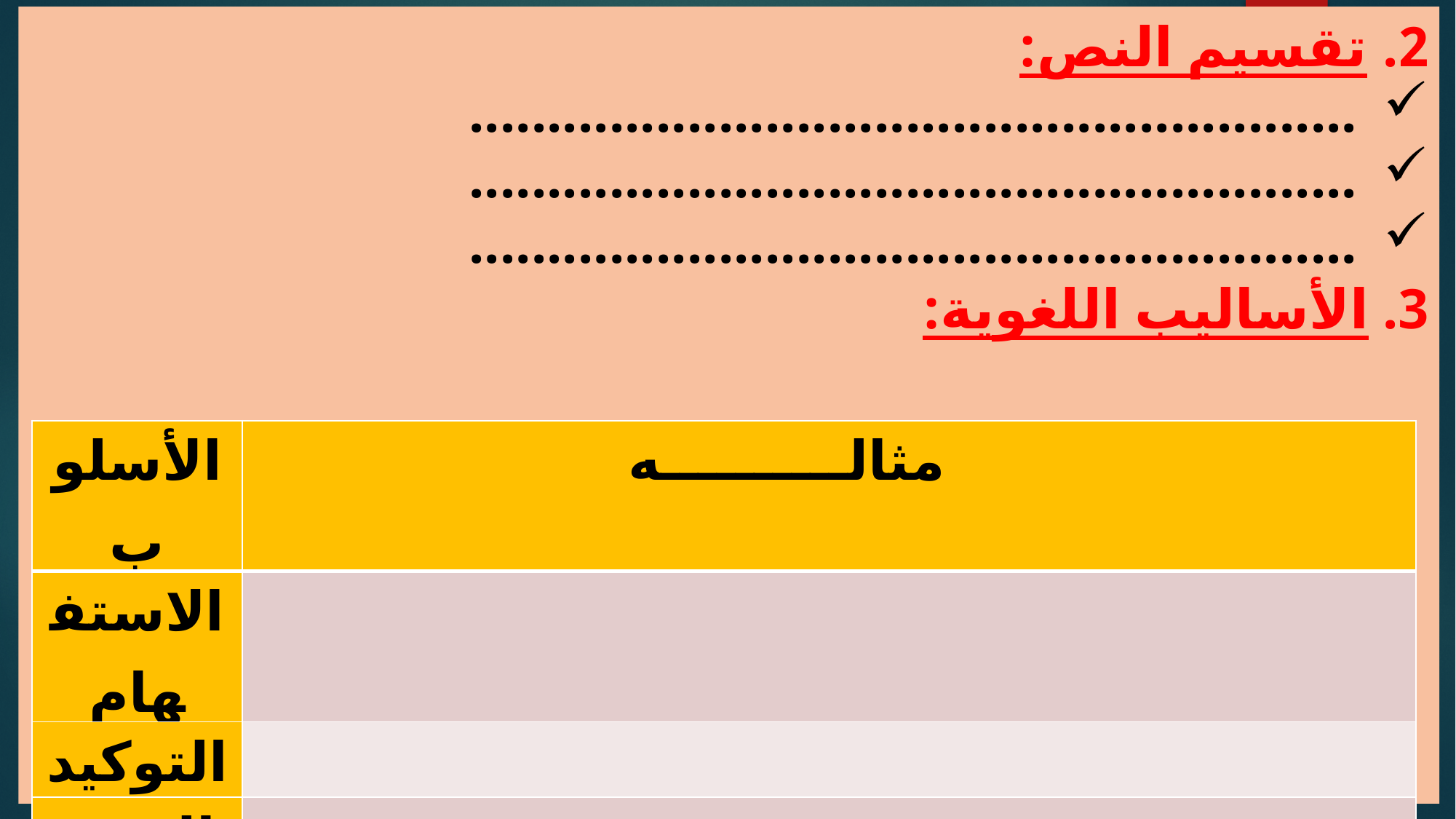

تقسيم النص:
.........................................................
.........................................................
.........................................................
3. الأساليب اللغوية:

| الأسلوب | مثالــــــــــه |
| --- | --- |
| الاستفهام |  |
| التوكيد |  |
| النفي |  |